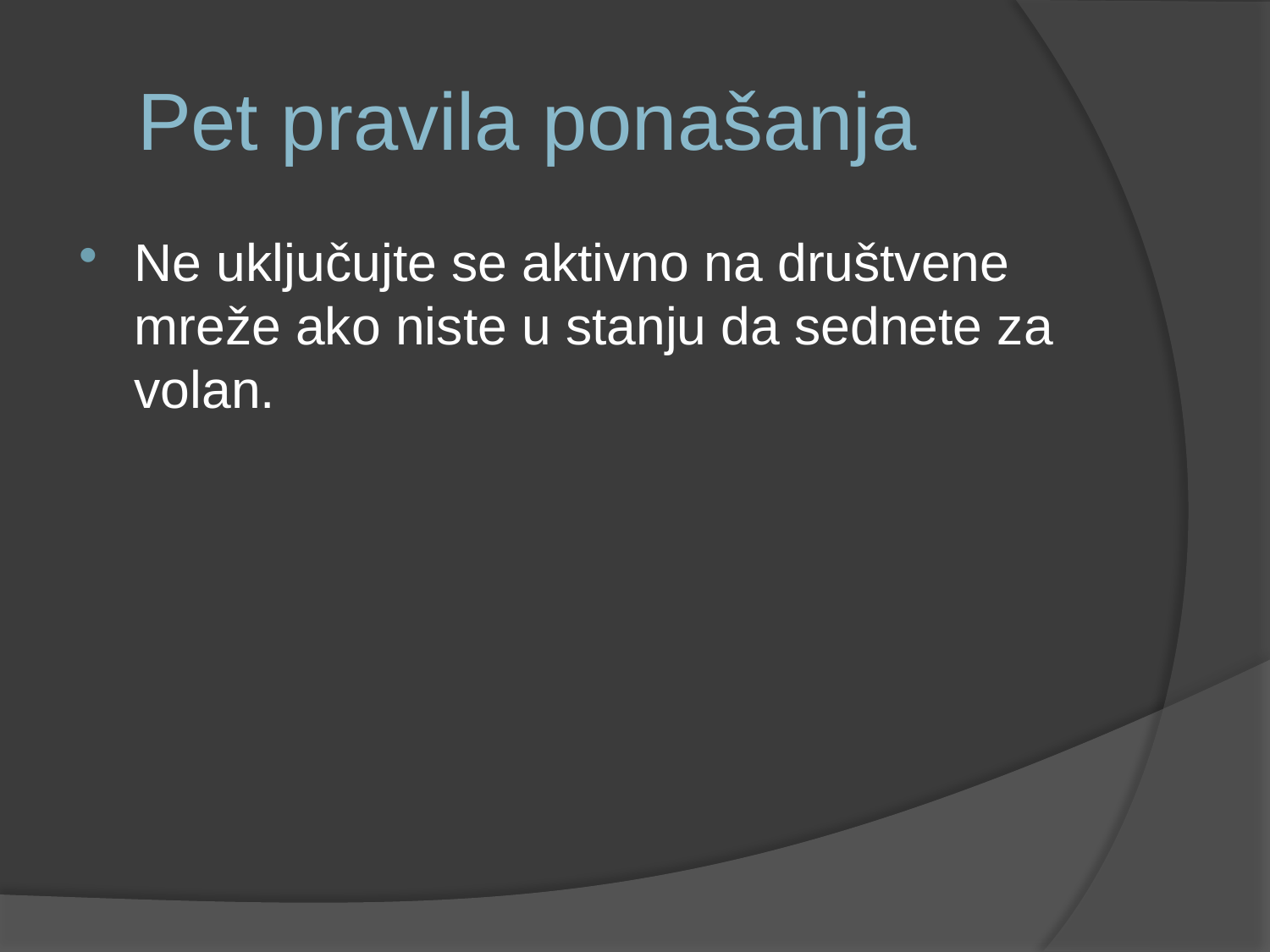

# Pet pravila ponašanja
Ne uključujte se aktivno na društvene mreže ako niste u stanju da sednete za volan.